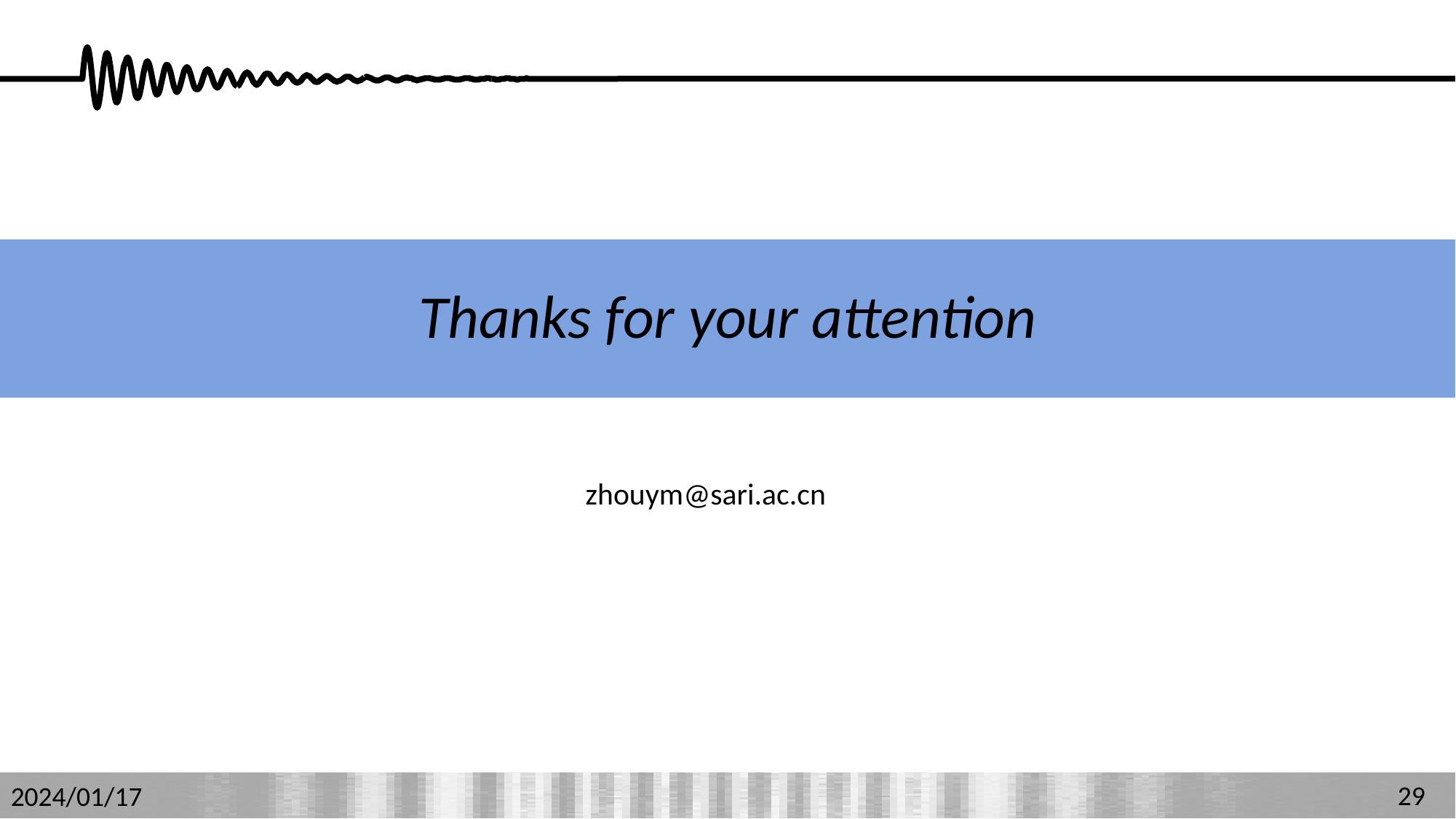

# Thanks for your attention
zhouym@sari.ac.cn
29
2024/01/17